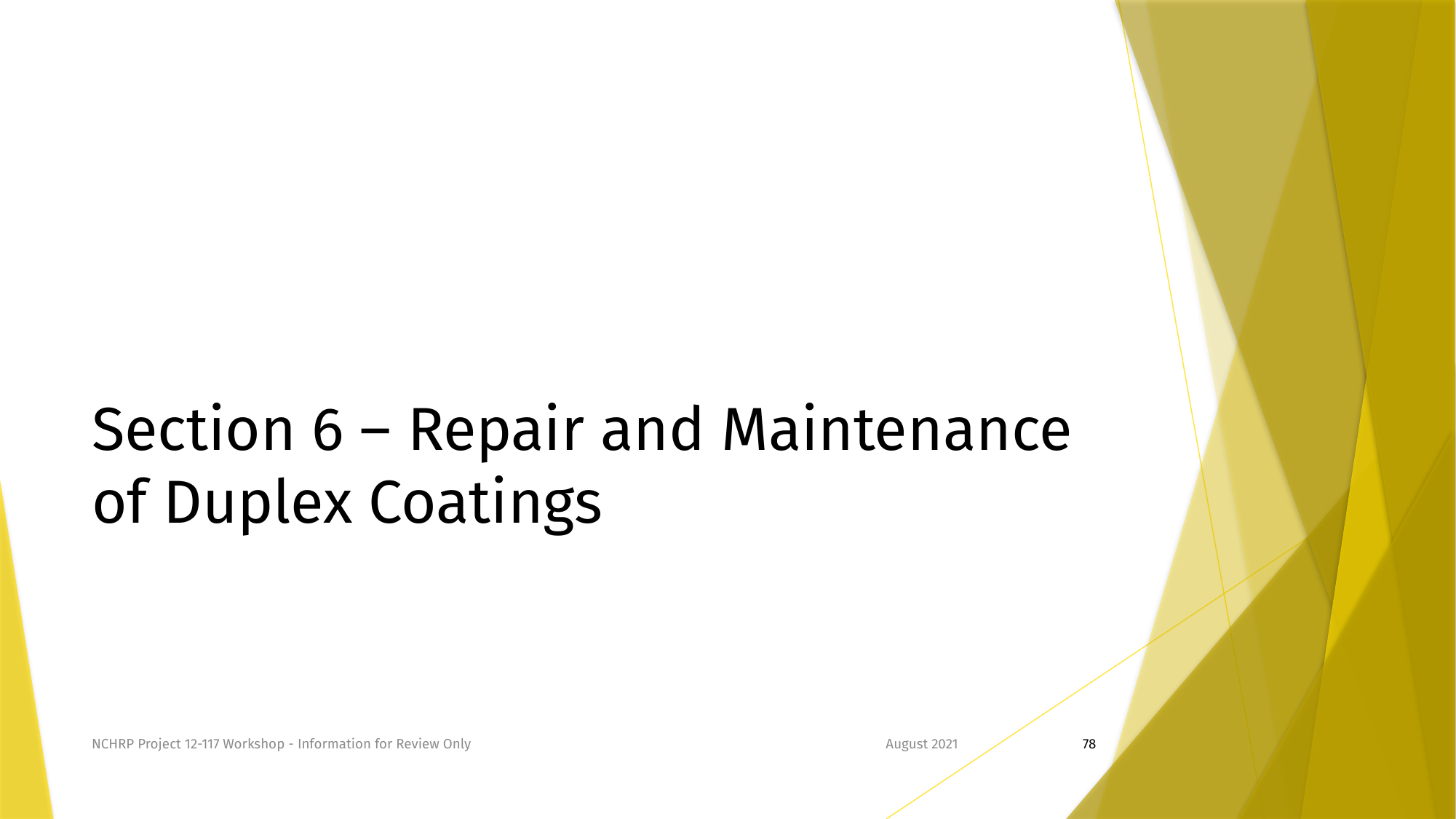

# Section 6 – Repair and Maintenance of Duplex Coatings

NCHRP Project 12-117 Workshop - Information for Review Only
August 2021
78